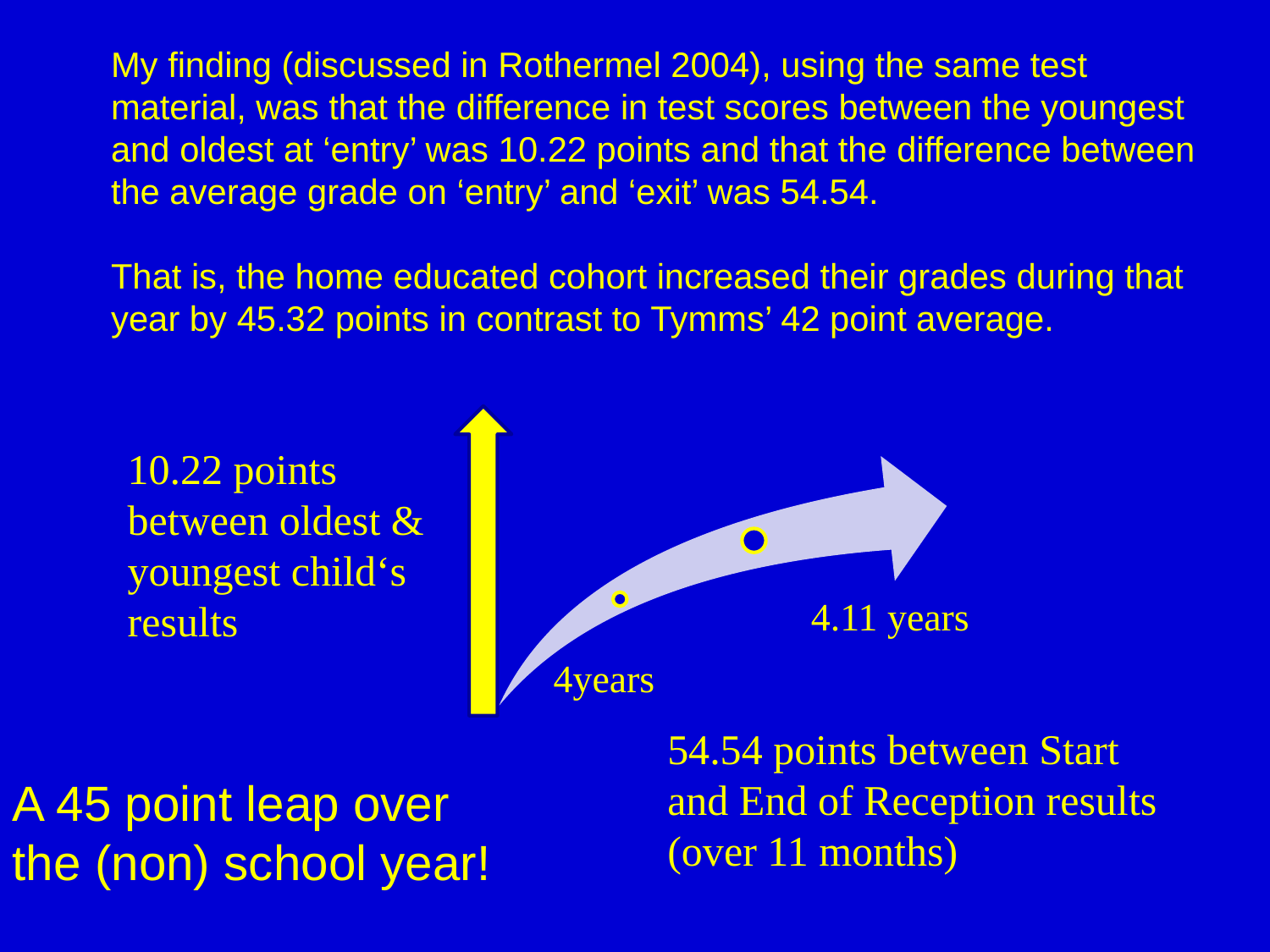

My finding (discussed in Rothermel 2004), using the same test material, was that the difference in test scores between the youngest and oldest at ‘entry’ was 10.22 points and that the difference between the average grade on ‘entry’ and ‘exit’ was 54.54.

That is, the home educated cohort increased their grades during that year by 45.32 points in contrast to Tymms’ 42 point average.

10.22 points between oldest & youngest child‘s results

4years
4.11 years
54.54 points between Start and End of Reception results
(over 11 months)
A 45 point leap over the (non) school year!